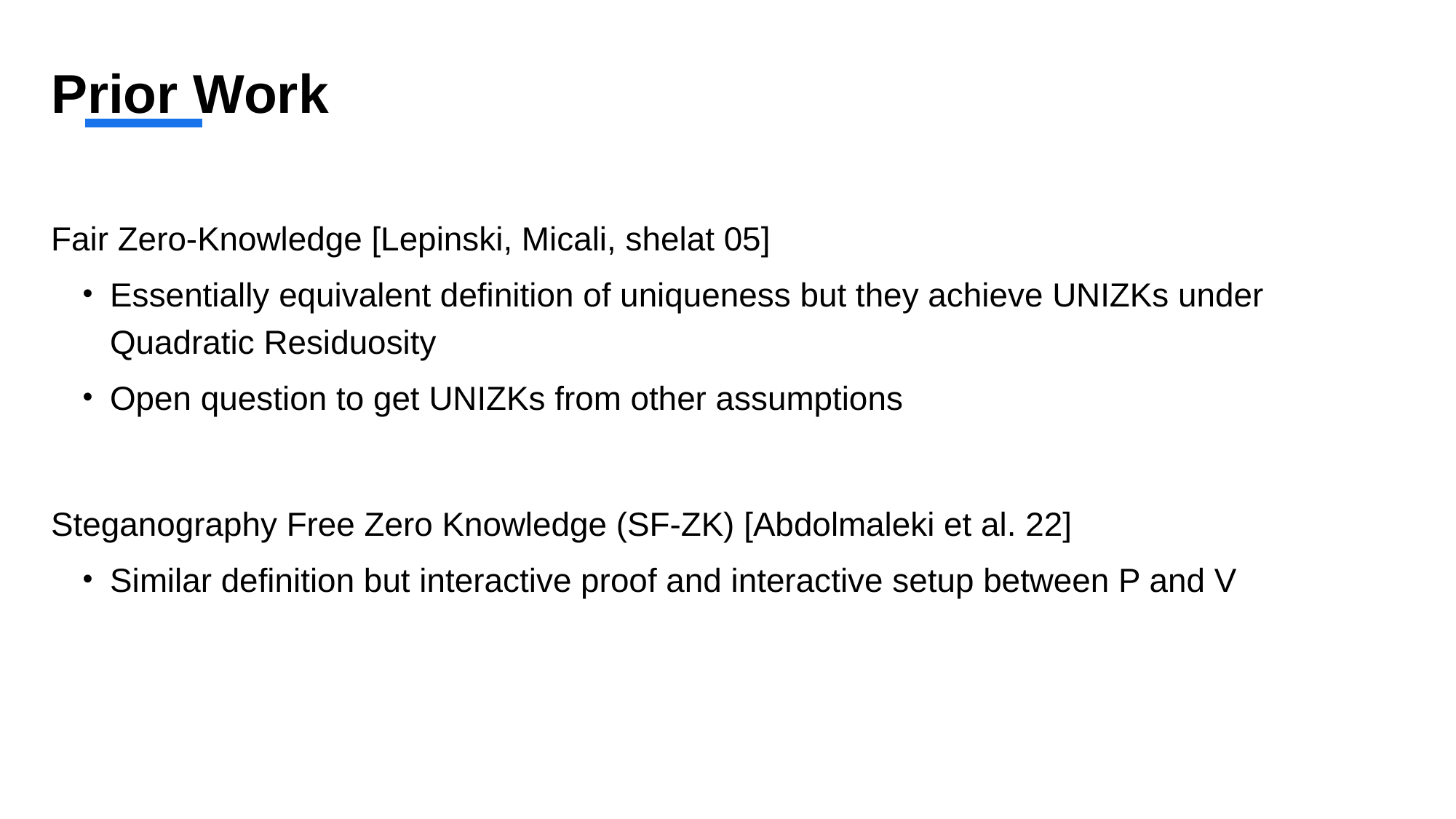

# Prior Work
Fair Zero-Knowledge [Lepinski, Micali, shelat 05]
Essentially equivalent definition of uniqueness but they achieve UNIZKs under Quadratic Residuosity
Open question to get UNIZKs from other assumptions

Steganography Free Zero Knowledge (SF-ZK) [Abdolmaleki et al. 22]
Similar definition but interactive proof and interactive setup between P and V